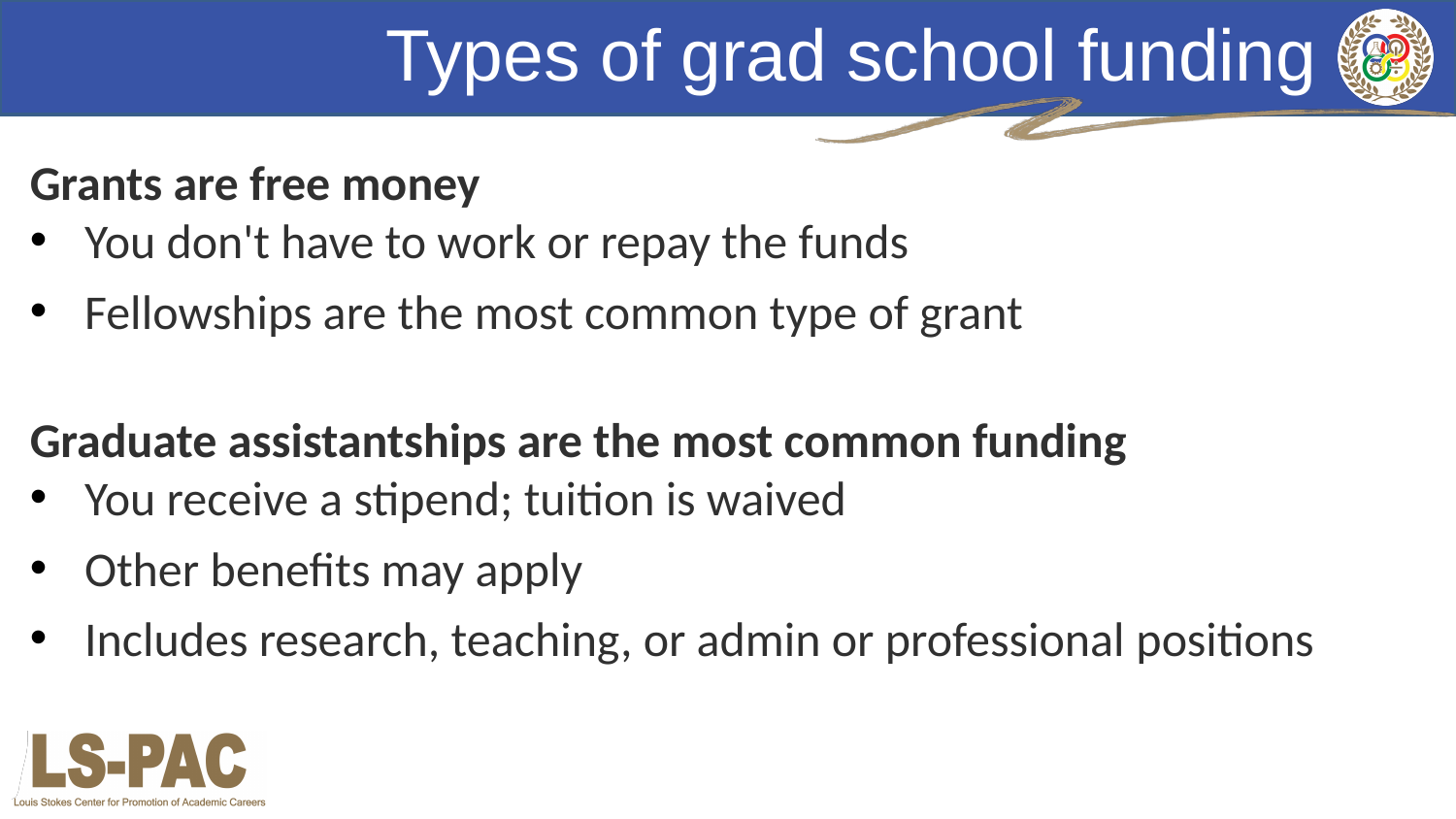

# Types of grad school funding

Grants are free money​
You don't have to work or repay the funds​
Fellowships are the most common type of grant​
​
Graduate assistantships are the most common funding​
You receive a stipend; tuition is waived​
Other benefits may apply​
Includes research, teaching, or admin or professional positions​

​
​
​